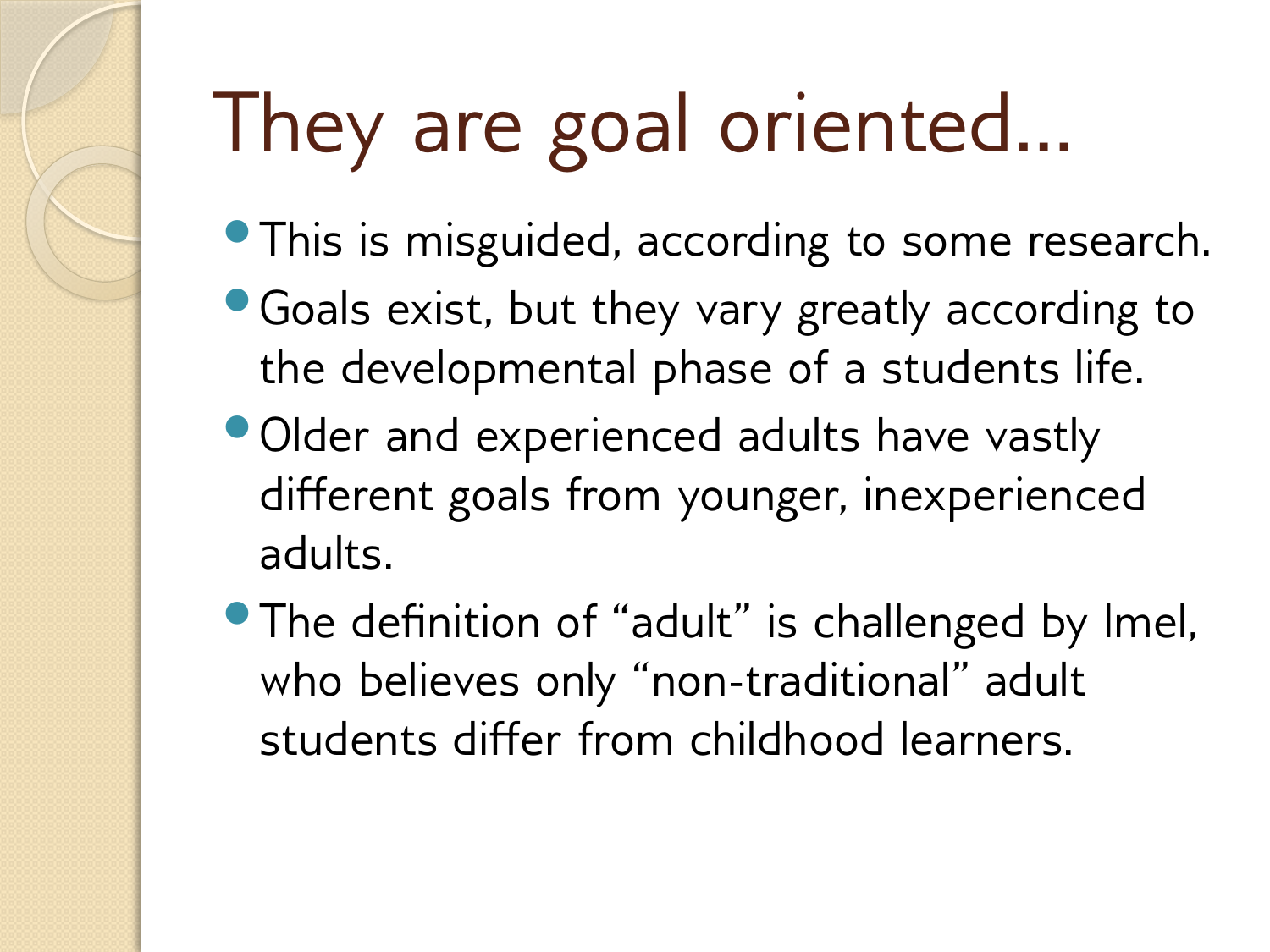

# They are goal oriented…
This is misguided, according to some research.
Goals exist, but they vary greatly according to the developmental phase of a students life.
Older and experienced adults have vastly different goals from younger, inexperienced adults.
The definition of “adult” is challenged by Imel, who believes only “non-traditional” adult students differ from childhood learners.